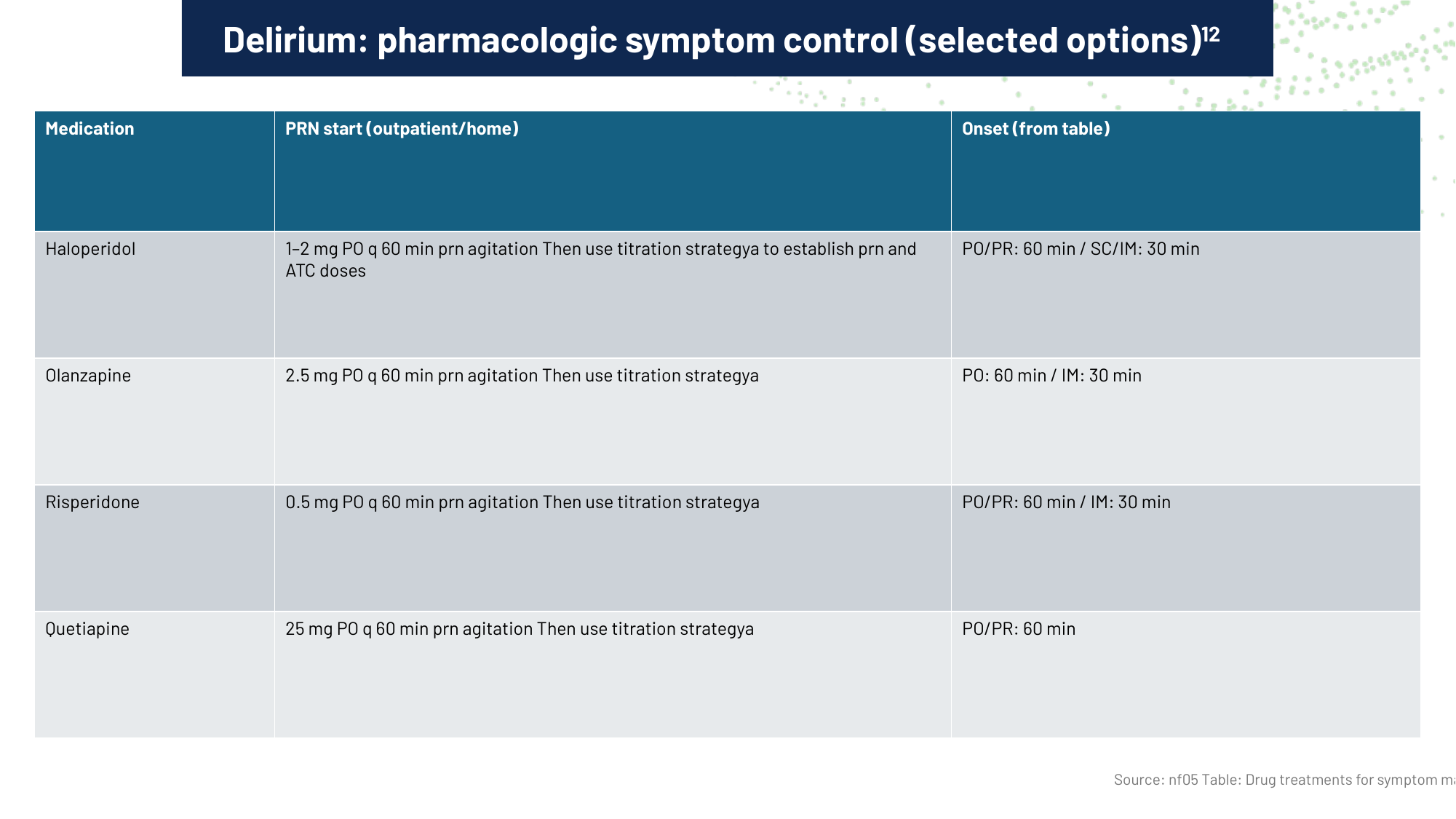

Delirium: pharmacologic symptom control (selected options)12
#
| Medication | PRN start (outpatient/home) | Onset (from table) |
| --- | --- | --- |
| Haloperidol | 1–2 mg PO q 60 min prn agitation Then use titration strategya to establish prn and ATC doses | PO/PR: 60 min / SC/IM: 30 min |
| Olanzapine | 2.5 mg PO q 60 min prn agitation Then use titration strategya | PO: 60 min / IM: 30 min |
| Risperidone | 0.5 mg PO q 60 min prn agitation Then use titration strategya | PO/PR: 60 min / IM: 30 min |
| Quetiapine | 25 mg PO q 60 min prn agitation Then use titration strategya | PO/PR: 60 min |

Source: nf05 Table: Drug treatments for symptom management in delirium